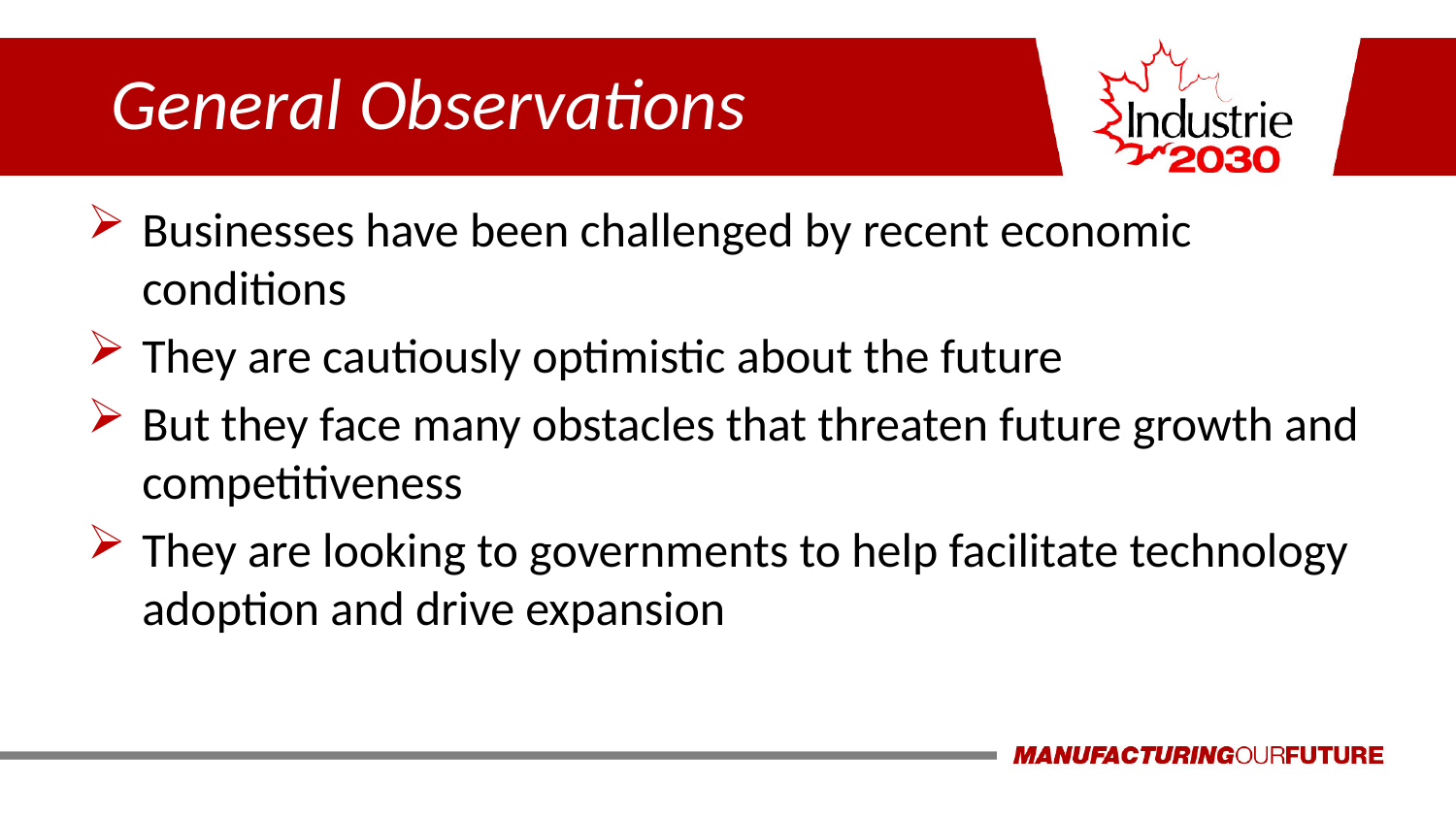

# General Observations
Businesses have been challenged by recent economic conditions
They are cautiously optimistic about the future
But they face many obstacles that threaten future growth and competitiveness
They are looking to governments to help facilitate technology adoption and drive expansion